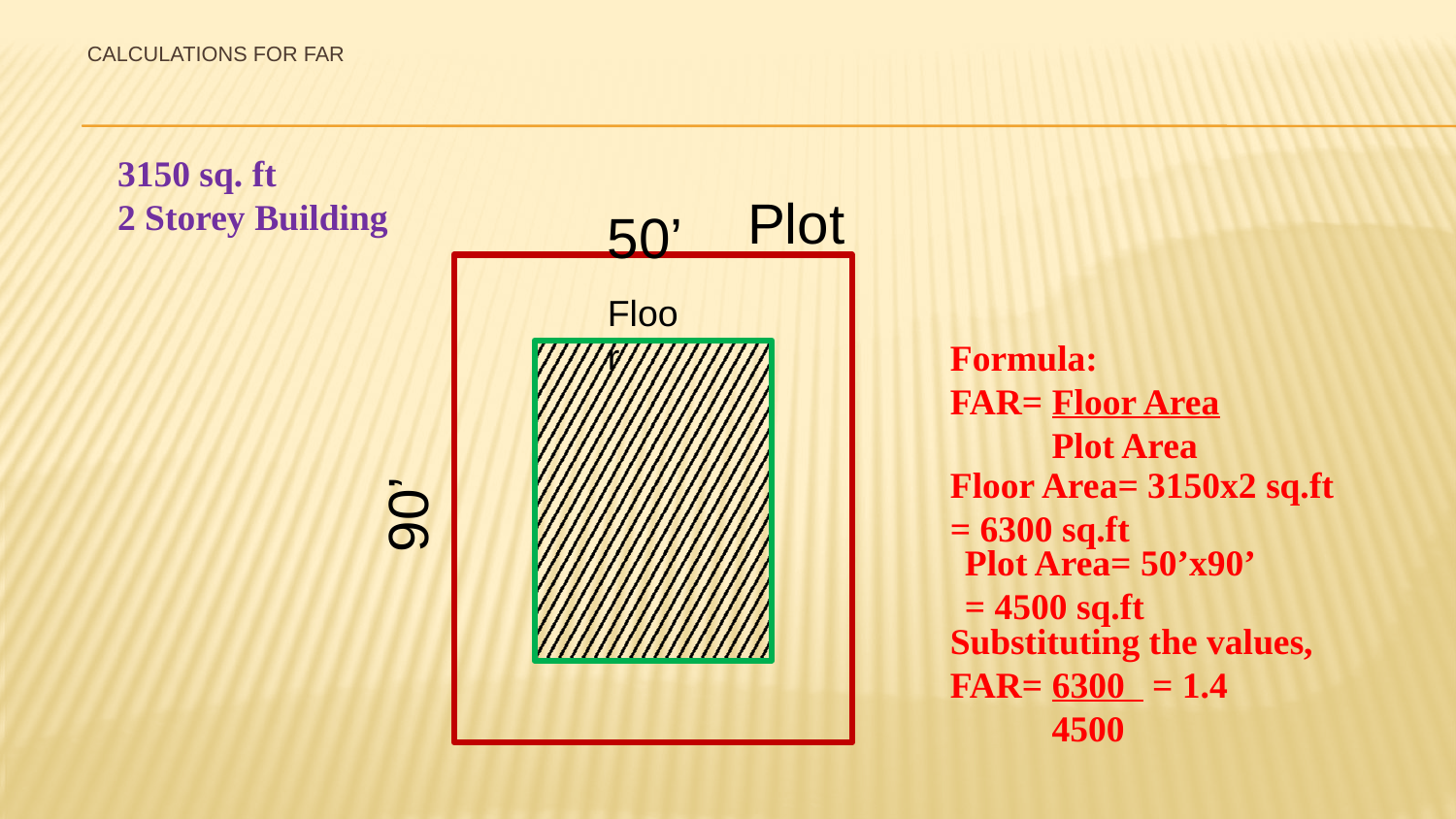

# Calculations for FAR
3150 sq. ft
2 Storey Building
Plot
50’

Floor
Formula:
FAR= Floor Area
           Plot Area

Floor Area= 3150x2 sq.ft
= 6300 sq.ft
90’
Plot Area= 50’x90’
= 4500 sq.ft
Substituting the values,
FAR= 6300   = 1.4
           4500